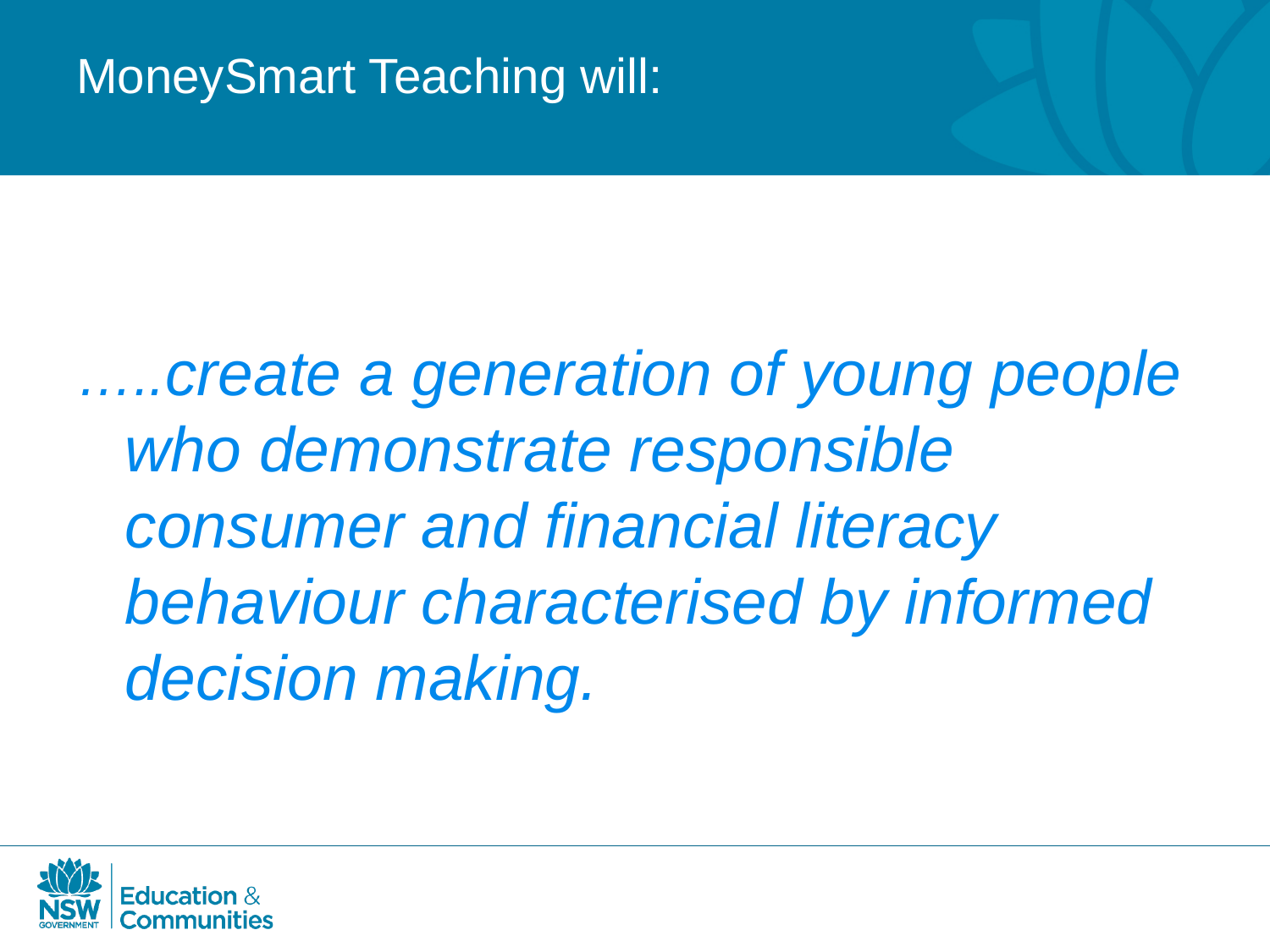

# MoneySmart Teaching will:
…..create a generation of young people who demonstrate responsible
consumer and financial literacy behaviour characterised by informed decision making.